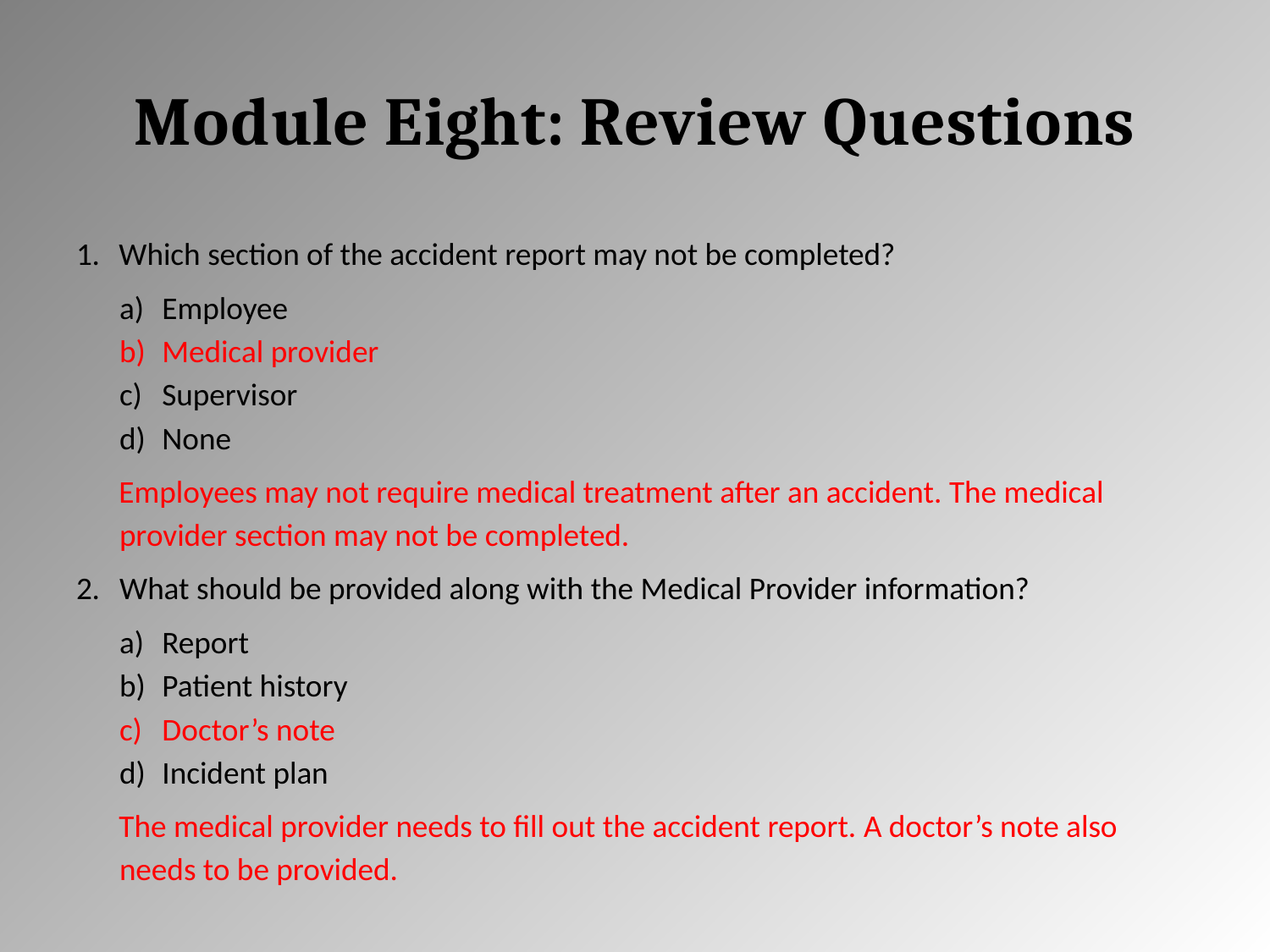

# Module Eight: Review Questions
Which section of the accident report may not be completed?
Employee
Medical provider
Supervisor
None
Employees may not require medical treatment after an accident. The medical provider section may not be completed.
What should be provided along with the Medical Provider information?
Report
Patient history
Doctor’s note
Incident plan
The medical provider needs to fill out the accident report. A doctor’s note also needs to be provided.